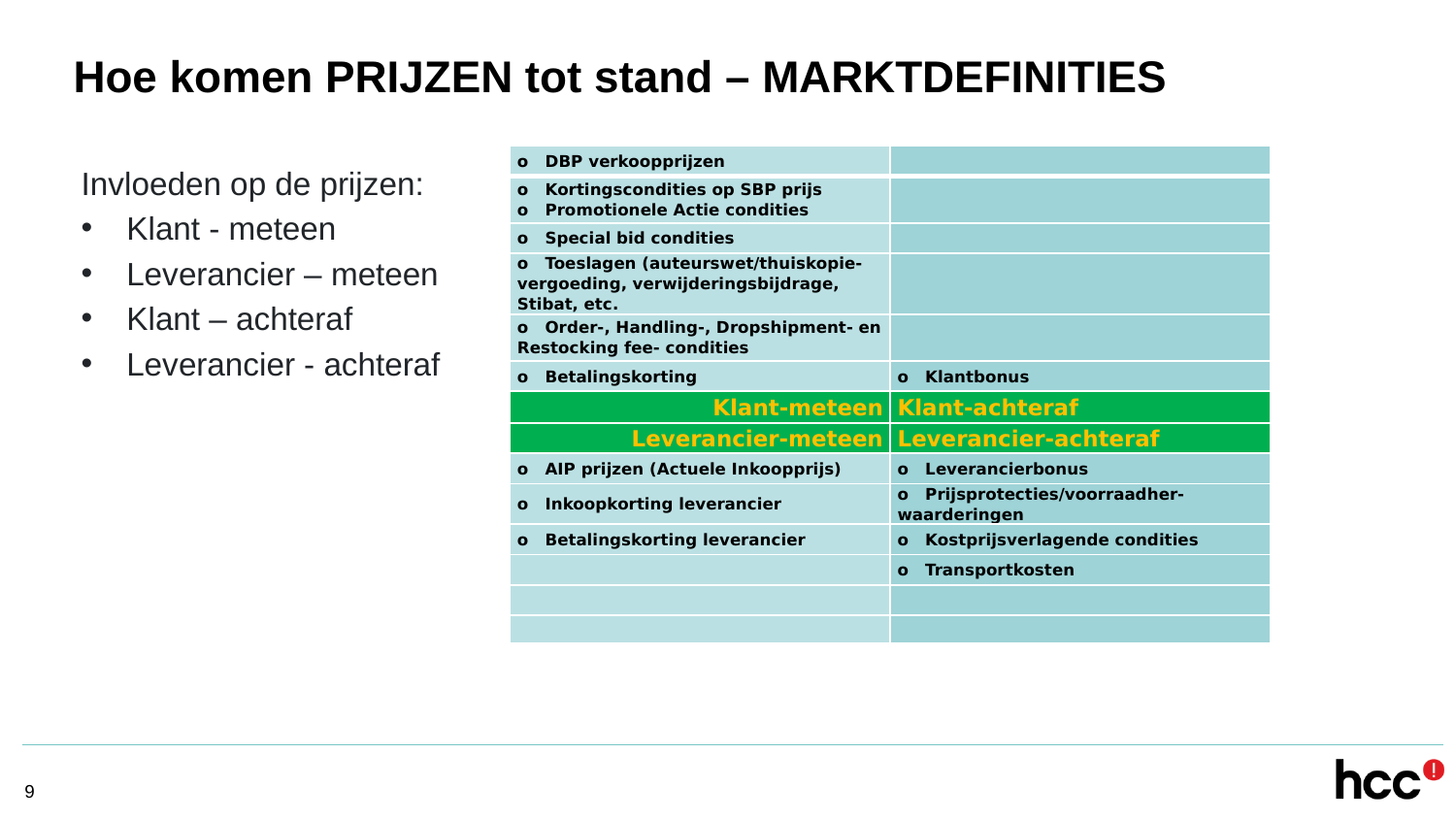

# Hoe komen PRIJZEN tot stand – MARKTDEFINITIES

Invloeden op de prijzen:
Klant - meteen
Leverancier – meteen
Klant – achteraf
Leverancier - achteraf

| o   DBP verkoopprijzen |  |
| --- | --- |
| o   Kortingscondities op SBP prijs o   Promotionele Actie condities |  |
| o   Special bid condities |  |
| o   Toeslagen (auteurswet/thuiskopie- vergoeding, verwijderingsbijdrage, Stibat, etc. |  |
| o   Order-, Handling-, Dropshipment- en Restocking fee- condities |  |
| o   Betalingskorting | o   Klantbonus |
| Klant-meteen | Klant-achteraf |
| Leverancier-meteen | Leverancier-achteraf |
| o   AIP prijzen (Actuele Inkoopprijs) | o   Leverancierbonus |
| o   Inkoopkorting leverancier | o   Prijsprotecties/voorraadher-waarderingen |
| o   Betalingskorting leverancier | o   Kostprijsverlagende condities |
|  | o   Transportkosten |
|  |  |
|  |  |
9